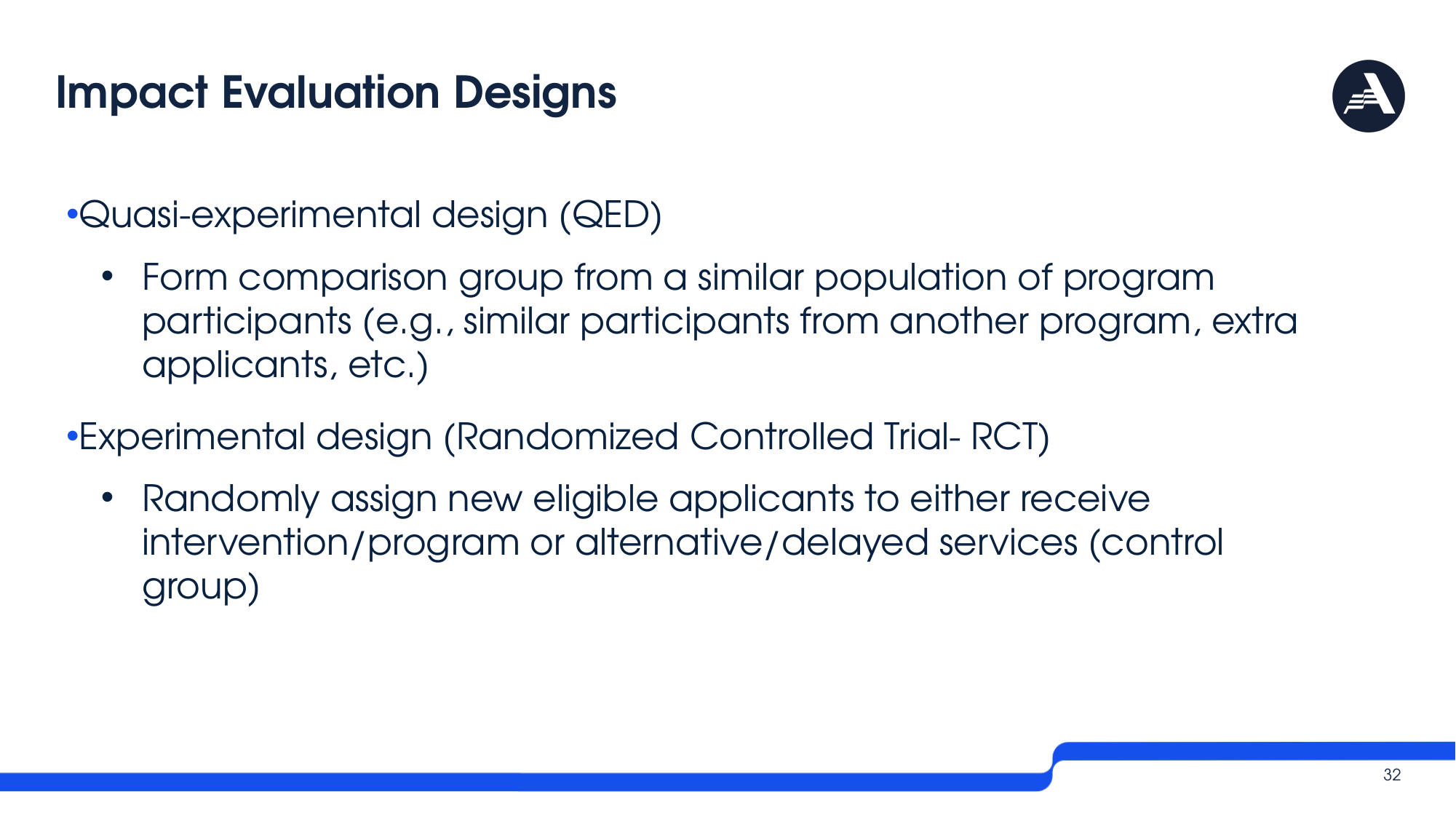

# Impact Evaluation Designs

Quasi-experimental design (QED)
Form comparison group from a similar population of program participants (e.g., similar participants from another program, extra applicants, etc.)
Experimental design (Randomized Controlled Trial- RCT)
Randomly assign new eligible applicants to either receive intervention/program or alternative/delayed services (control group)

  32